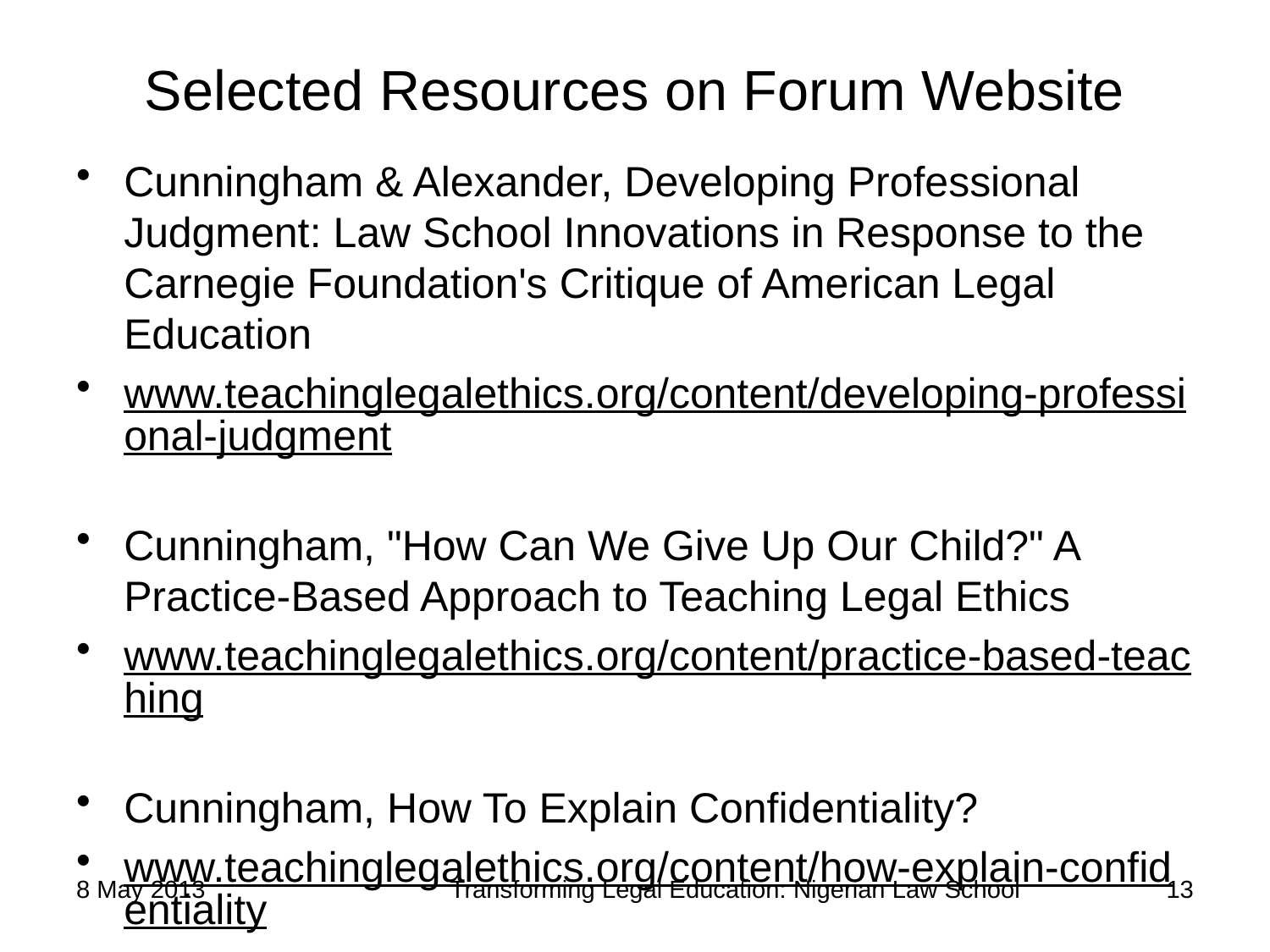

# Selected Resources on Forum Website
Cunningham & Alexander, Developing Professional Judgment: Law School Innovations in Response to the Carnegie Foundation's Critique of American Legal Education
www.teachinglegalethics.org/content/developing-professional-judgment
Cunningham, "How Can We Give Up Our Child?" A Practice-Based Approach to Teaching Legal Ethics
www.teachinglegalethics.org/content/practice-based-teaching
Cunningham, How To Explain Confidentiality?
www.teachinglegalethics.org/content/how-explain-confidentiality

8 May 2013
Transforming Legal Education: Nigerian Law School
13